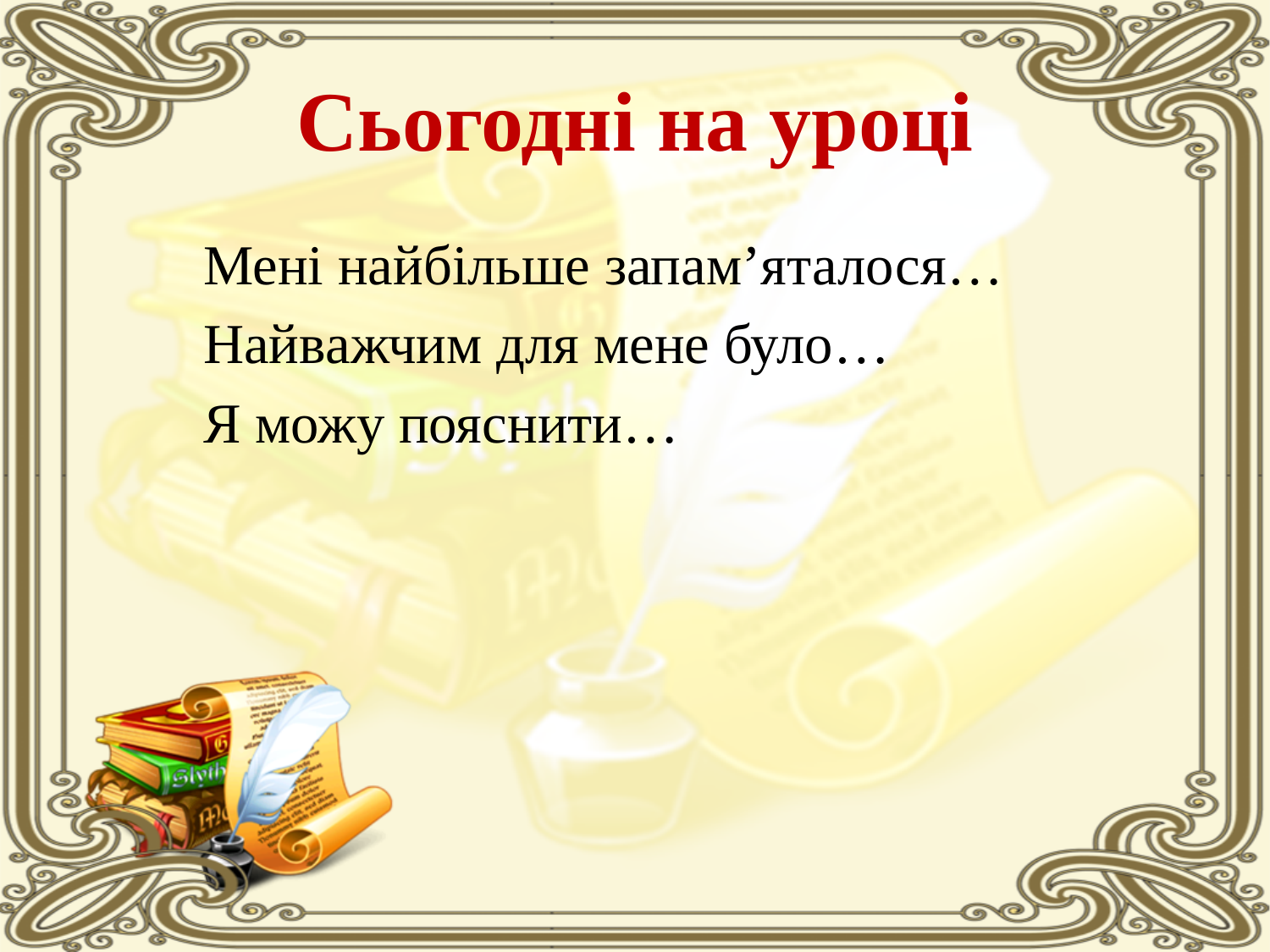

# Сьогодні на уроці
	Мені найбільше запам’яталося…
	Найважчим для мене було…
	Я можу пояснити…